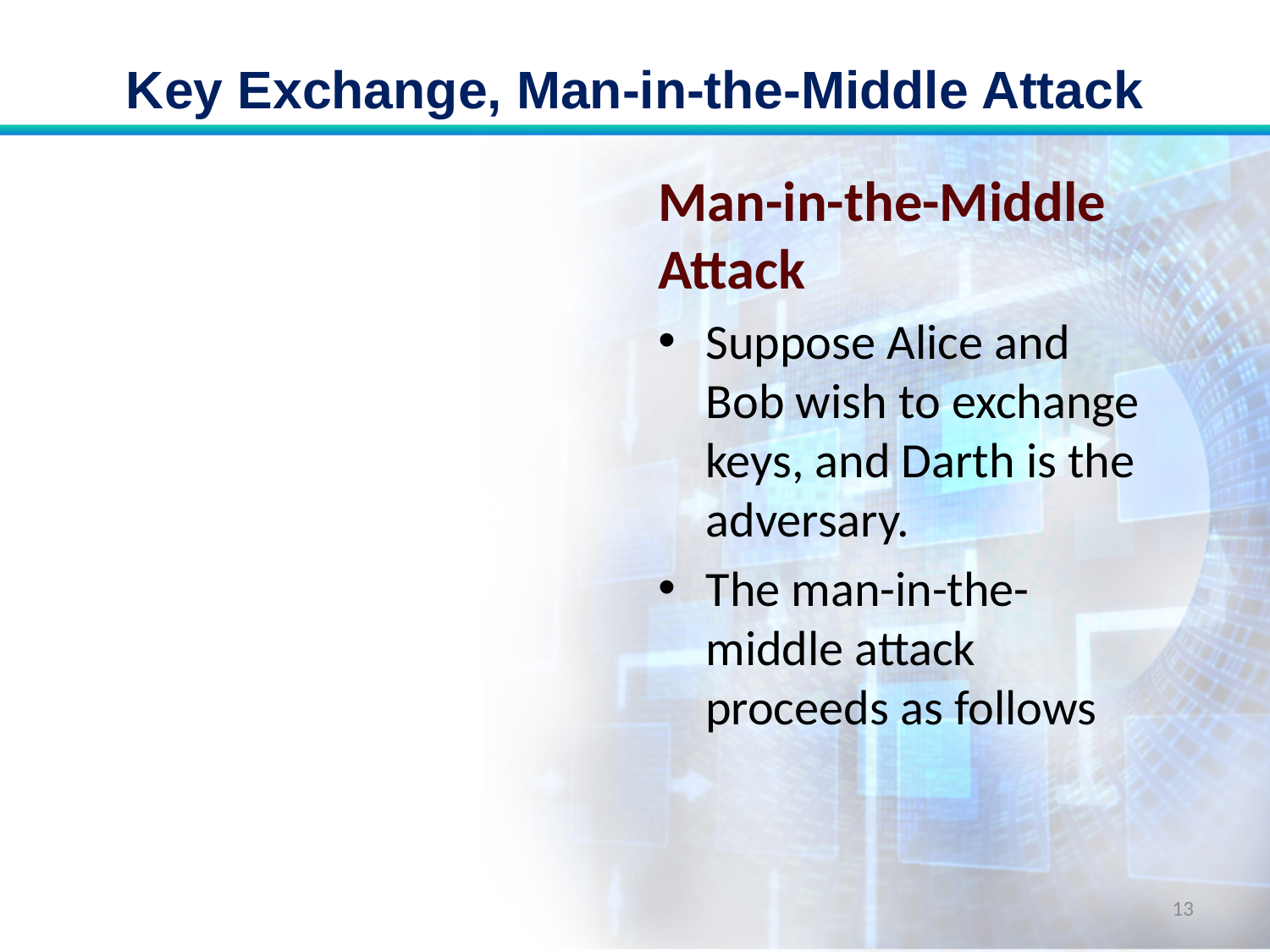

# Key Exchange, Man-in-the-Middle Attack
Man-in-the-Middle Attack
Suppose Alice and Bob wish to exchange keys, and Darth is the adversary.
The man-in-the-middle attack proceeds as follows
13